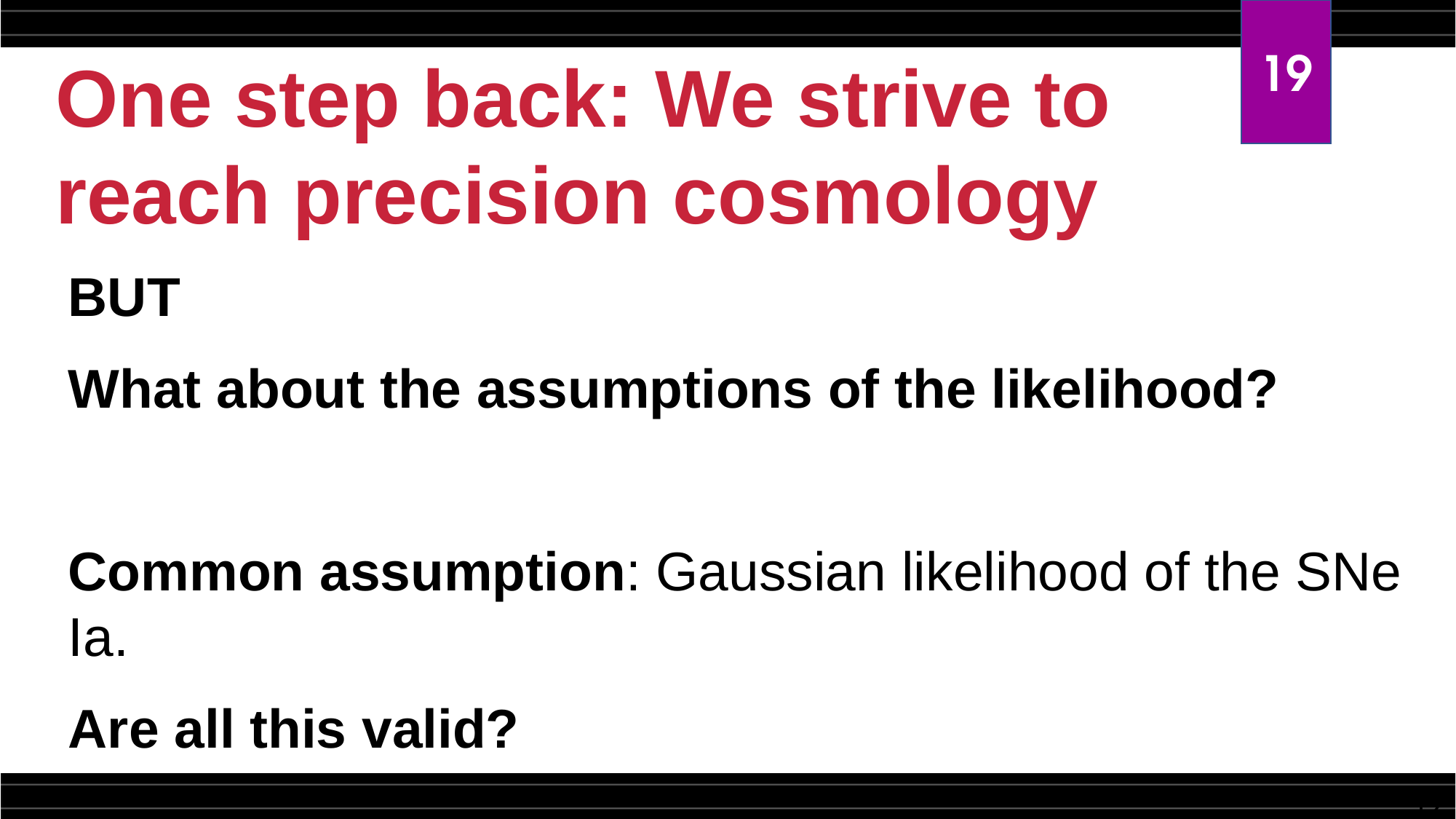

19
# One step back: We strive to reach precision cosmology
BUT
What about the assumptions of the likelihood?

Common assumption: Gaussian likelihood of the SNe Ia.
Are all this valid?